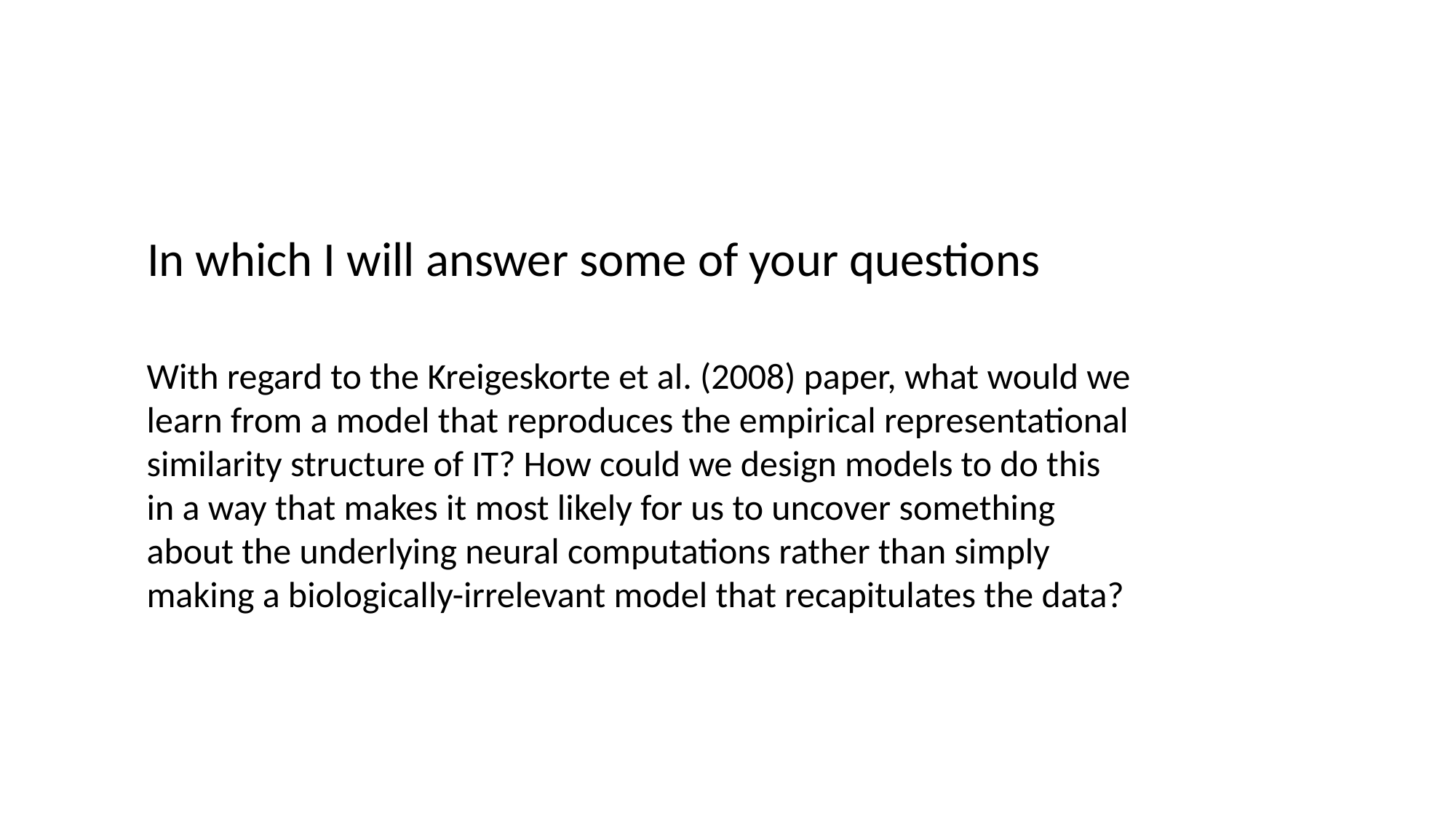

# In which I will answer some of your questions

With regard to the Kreigeskorte et al. (2008) paper, what would we learn from a model that reproduces the empirical representational similarity structure of IT? How could we design models to do this in a way that makes it most likely for us to uncover something about the underlying neural computations rather than simply making a biologically-irrelevant model that recapitulates the data?